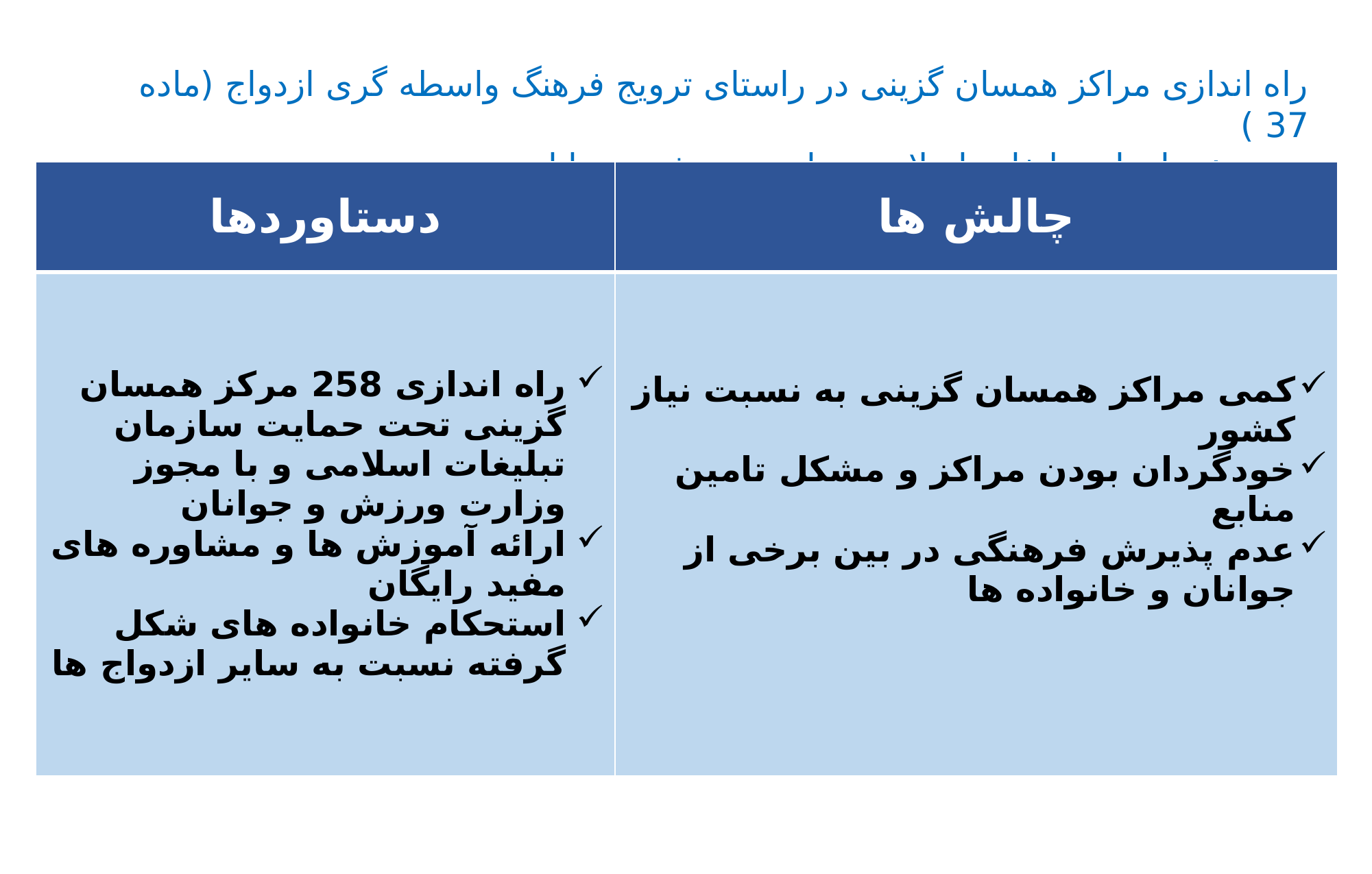

راه اندازی مراکز همسان گزینی در راستای ترویج فرهنگ واسطه گری ازدواج (ماده 37 )
مجری: سازمان تبلیغات اسلامی-وزارت ورزش و جوانان
| دستاوردها | چالش ها |
| --- | --- |
| راه اندازی 258 مرکز همسان گزینی تحت حمایت سازمان تبلیغات اسلامی و با مجوز وزارت ورزش و جوانان ارائه آموزش ها و مشاوره های مفید رایگان استحکام خانواده های شکل گرفته نسبت به سایر ازدواج ها | کمی مراکز همسان گزینی به نسبت نیاز کشور خودگردان بودن مراکز و مشکل تامین منابع عدم پذیرش فرهنگی در بین برخی از جوانان و خانواده ها |